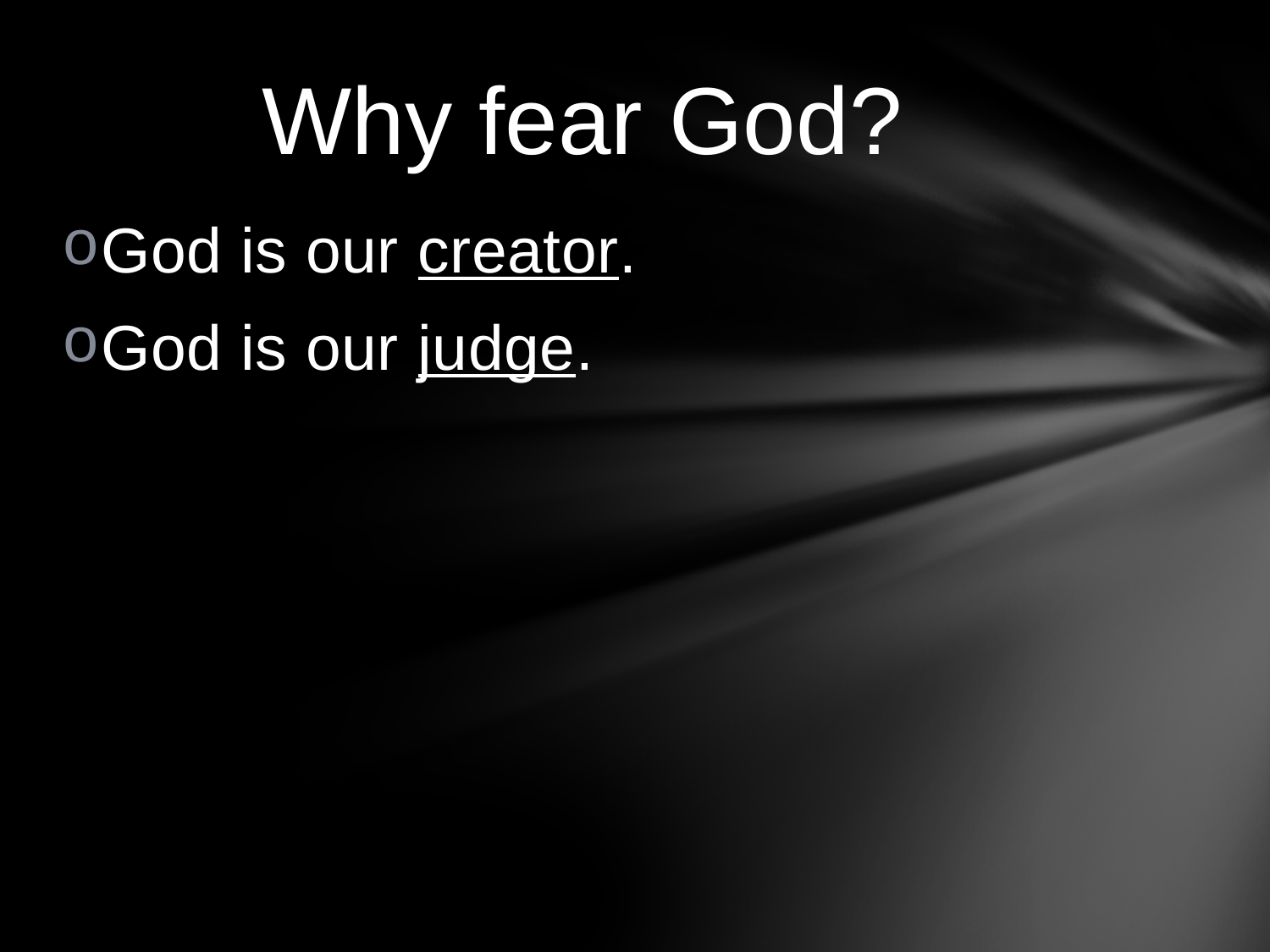

# Why fear God?
God is our creator.
God is our judge.